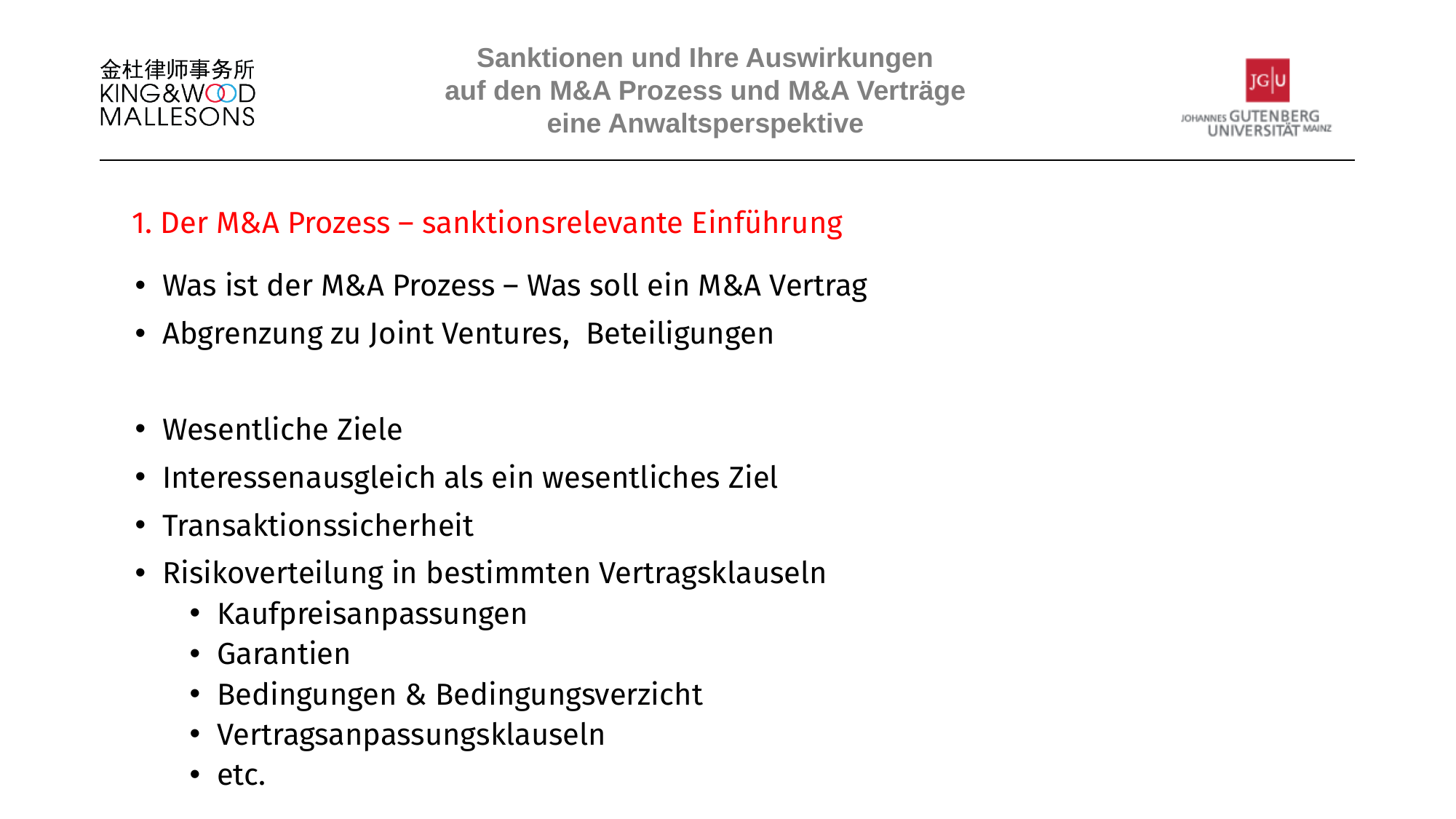

Sanktionen und Ihre Auswirkungen
auf den M&A Prozess und M&A Verträge
eine Anwaltsperspektive

1. Der M&A Prozess – sanktionsrelevante Einführung
Was ist der M&A Prozess – Was soll ein M&A Vertrag
Abgrenzung zu Joint Ventures,  Beteiligungen

Wesentliche Ziele
Interessenausgleich als ein wesentliches Ziel
Transaktionssicherheit
Risikoverteilung in bestimmten Vertragsklauseln
Kaufpreisanpassungen
Garantien
Bedingungen & Bedingungsverzicht
Vertragsanpassungsklauseln
etc.